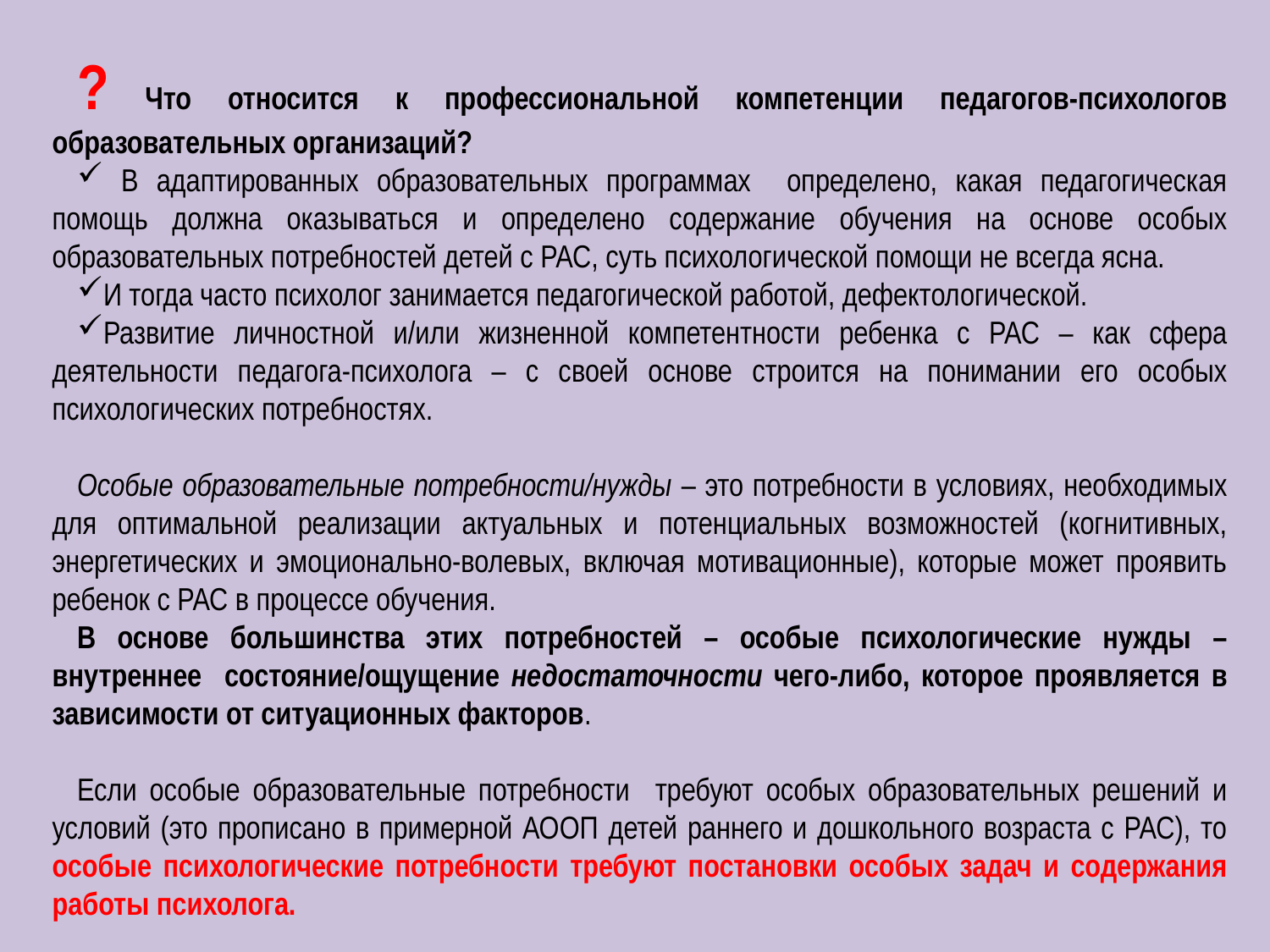

? Что относится к профессиональной компетенции педагогов-психологов образовательных организаций?
 В адаптированных образовательных программах  определено, какая педагогическая помощь должна оказываться и определено содержание обучения на основе особых образовательных потребностей детей с РАС, суть психологической помощи не всегда ясна.
И тогда часто психолог занимается педагогической работой, дефектологической.
Развитие личностной и/или жизненной компетентности ребенка с РАС – как сфера деятельности педагога-психолога – с своей основе строится на понимании его особых психологических потребностях.

Особые образовательные потребности/нужды – это потребности в условиях, необходимых для оптимальной реализации актуальных и потенциальных возможностей (когнитивных, энергетических и эмоционально-волевых, включая мотивационные), которые может проявить ребенок с РАС в процессе обучения.
В основе большинства этих потребностей – особые психологические нужды – внутреннее  состояние/ощущение недостаточности чего-либо, которое проявляется в зависимости от ситуационных факторов.

Если особые образовательные потребности  требуют особых образовательных решений и условий (это прописано в примерной АООП детей раннего и дошкольного возраста с РАС), то особые психологические потребности требуют постановки особых задач и содержания работы психолога.